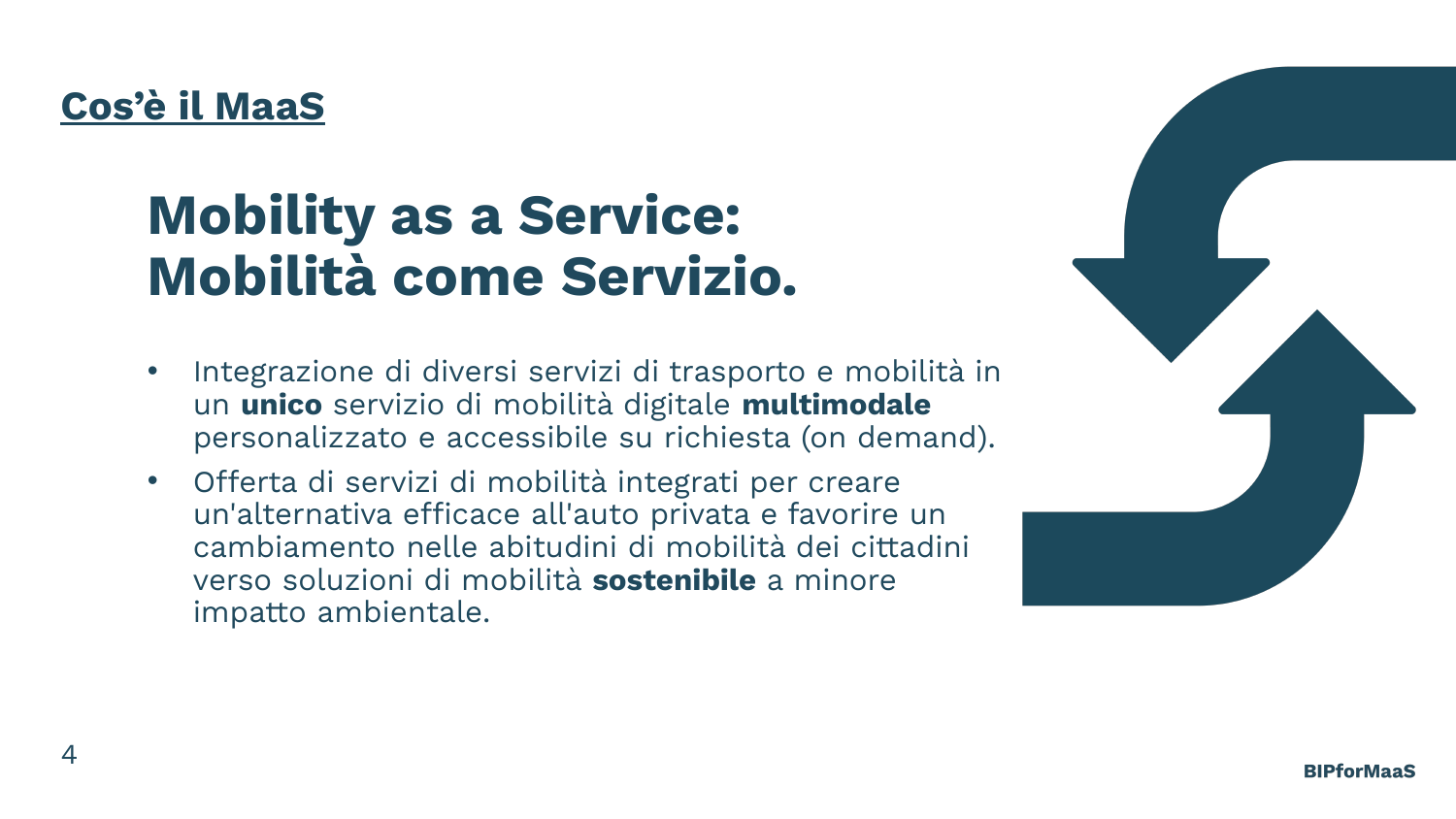

Cos’è il MaaS
# Mobility as a Service: Mobilità come Servizio.
Integrazione di diversi servizi di trasporto e mobilità in un unico servizio di mobilità digitale multimodale personalizzato e accessibile su richiesta (on demand).
Offerta di servizi di mobilità integrati per creare un'alternativa efficace all'auto privata e favorire un cambiamento nelle abitudini di mobilità dei cittadini verso soluzioni di mobilità sostenibile a minore impatto ambientale.